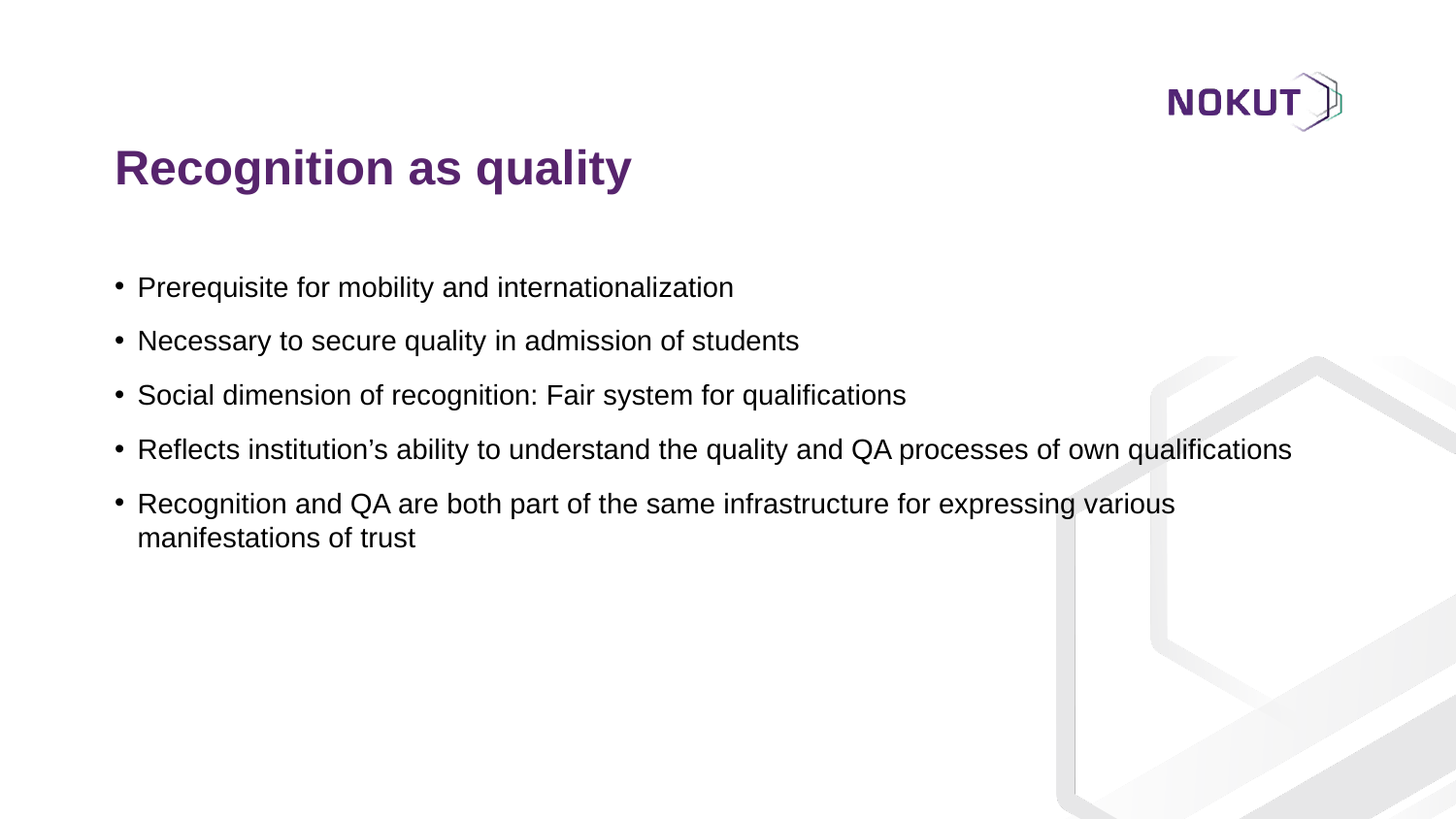

# Recognition as quality
Prerequisite for mobility and internationalization
Necessary to secure quality in admission of students
Social dimension of recognition: Fair system for qualifications
Reflects institution’s ability to understand the quality and QA processes of own qualifications
Recognition and QA are both part of the same infrastructure for expressing various manifestations of trust